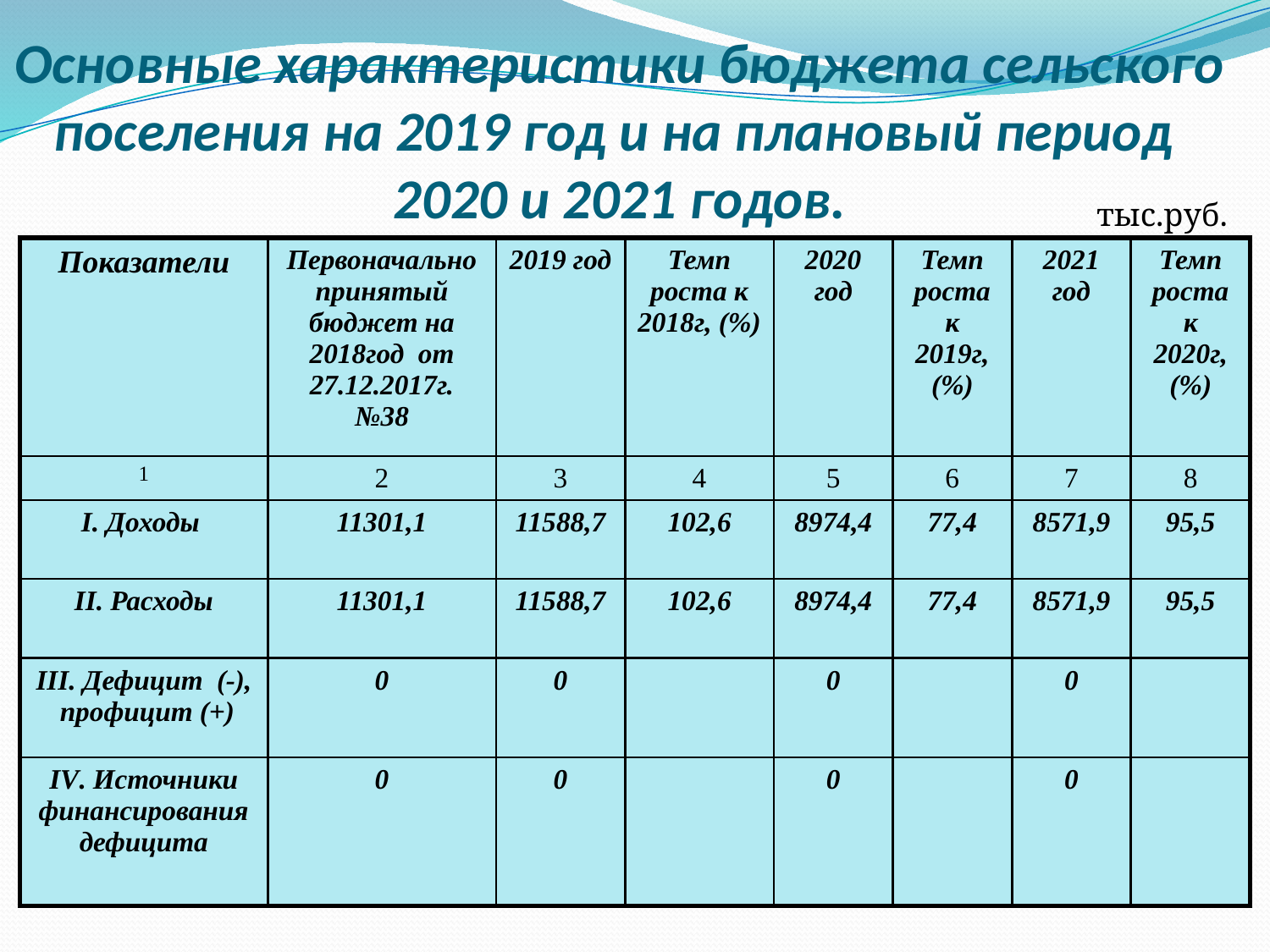

# Основные характеристики бюджета сельского поселения на 2019 год и на плановый период 2020 и 2021 годов.
тыс.руб.
| Показатели | Первоначально принятый бюджет на 2018год от 27.12.2017г. №38 | 2019 год | Темп роста к 2018г, (%) | 2020 год | Темп роста к 2019г, (%) | 2021 год | Темп роста к 2020г, (%) |
| --- | --- | --- | --- | --- | --- | --- | --- |
| 1 | 2 | 3 | 4 | 5 | 6 | 7 | 8 |
| I. Доходы | 11301,1 | 11588,7 | 102,6 | 8974,4 | 77,4 | 8571,9 | 95,5 |
| II. Расходы | 11301,1 | 11588,7 | 102,6 | 8974,4 | 77,4 | 8571,9 | 95,5 |
| III. Дефицит (-), профицит (+) | 0 | 0 |  | 0 |  | 0 |  |
| IV. Источники финансирования дефицита | 0 | 0 |  | 0 |  | 0 |  |